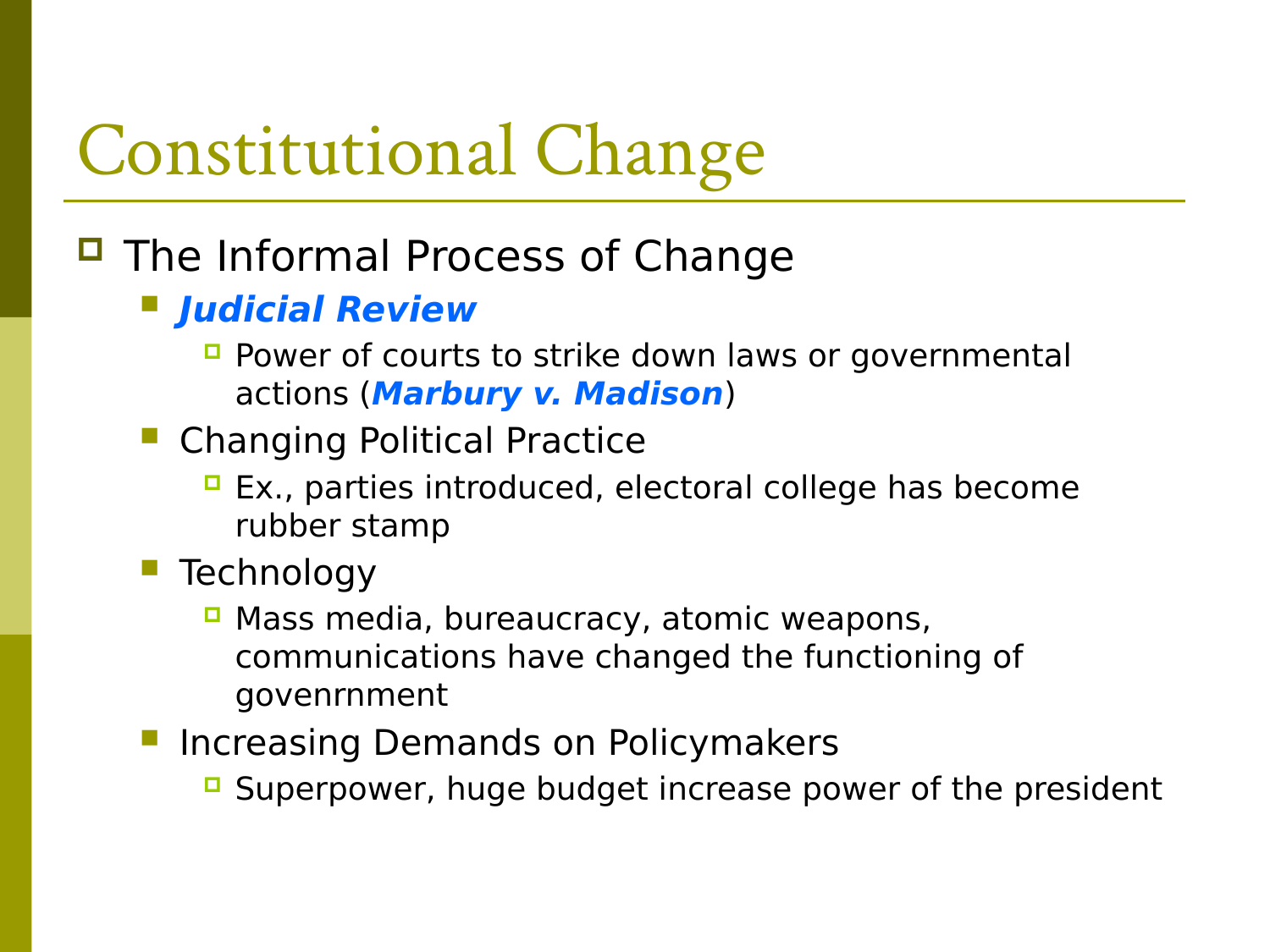

# Constitutional Change
The Informal Process of Change
Judicial Review
Power of courts to strike down laws or governmental actions (Marbury v. Madison)
Changing Political Practice
Ex., parties introduced, electoral college has become rubber stamp
Technology
Mass media, bureaucracy, atomic weapons, communications have changed the functioning of govenrnment
Increasing Demands on Policymakers
Superpower, huge budget increase power of the president